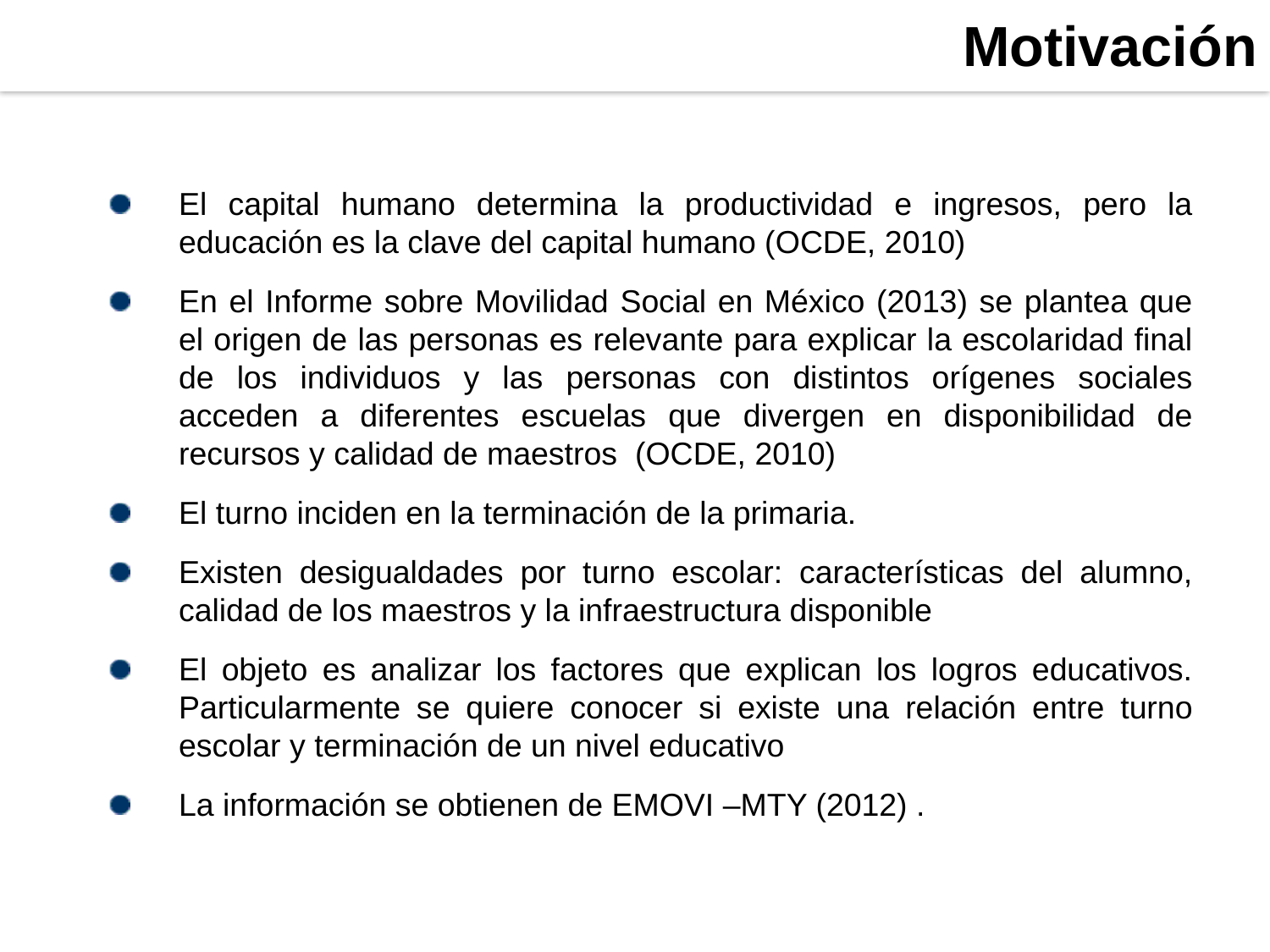

Motivación
El capital humano determina la productividad e ingresos, pero la educación es la clave del capital humano (OCDE, 2010)
En el Informe sobre Movilidad Social en México (2013) se plantea que el origen de las personas es relevante para explicar la escolaridad final de los individuos y las personas con distintos orígenes sociales acceden a diferentes escuelas que divergen en disponibilidad de recursos y calidad de maestros  (OCDE, 2010)
El turno inciden en la terminación de la primaria.
Existen desigualdades por turno escolar: características del alumno, calidad de los maestros y la infraestructura disponible
El objeto es analizar los factores que explican los logros educativos. Particularmente se quiere conocer si existe una relación entre turno escolar y terminación de un nivel educativo
La información se obtienen de EMOVI –MTY (2012) .